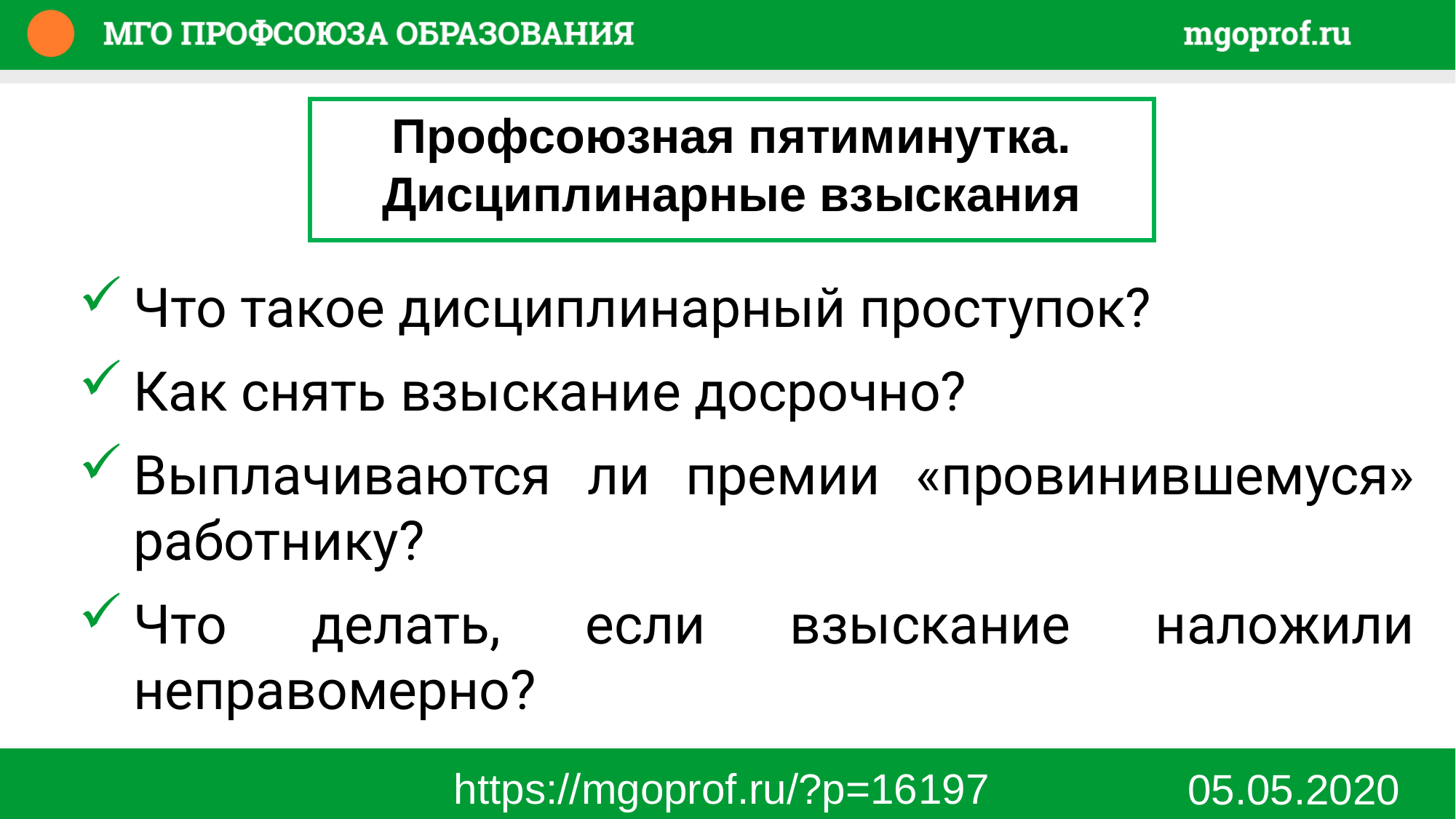

Профсоюзная пятиминутка. Дисциплинарные взыскания
Что такое дисциплинарный проступок?
Как снять взыскание досрочно?
Выплачиваются ли премии «провинившемуся» работнику?
Что делать, если взыскание наложили неправомерно?
https://mgoprof.ru/?p=16197
05.05.2020